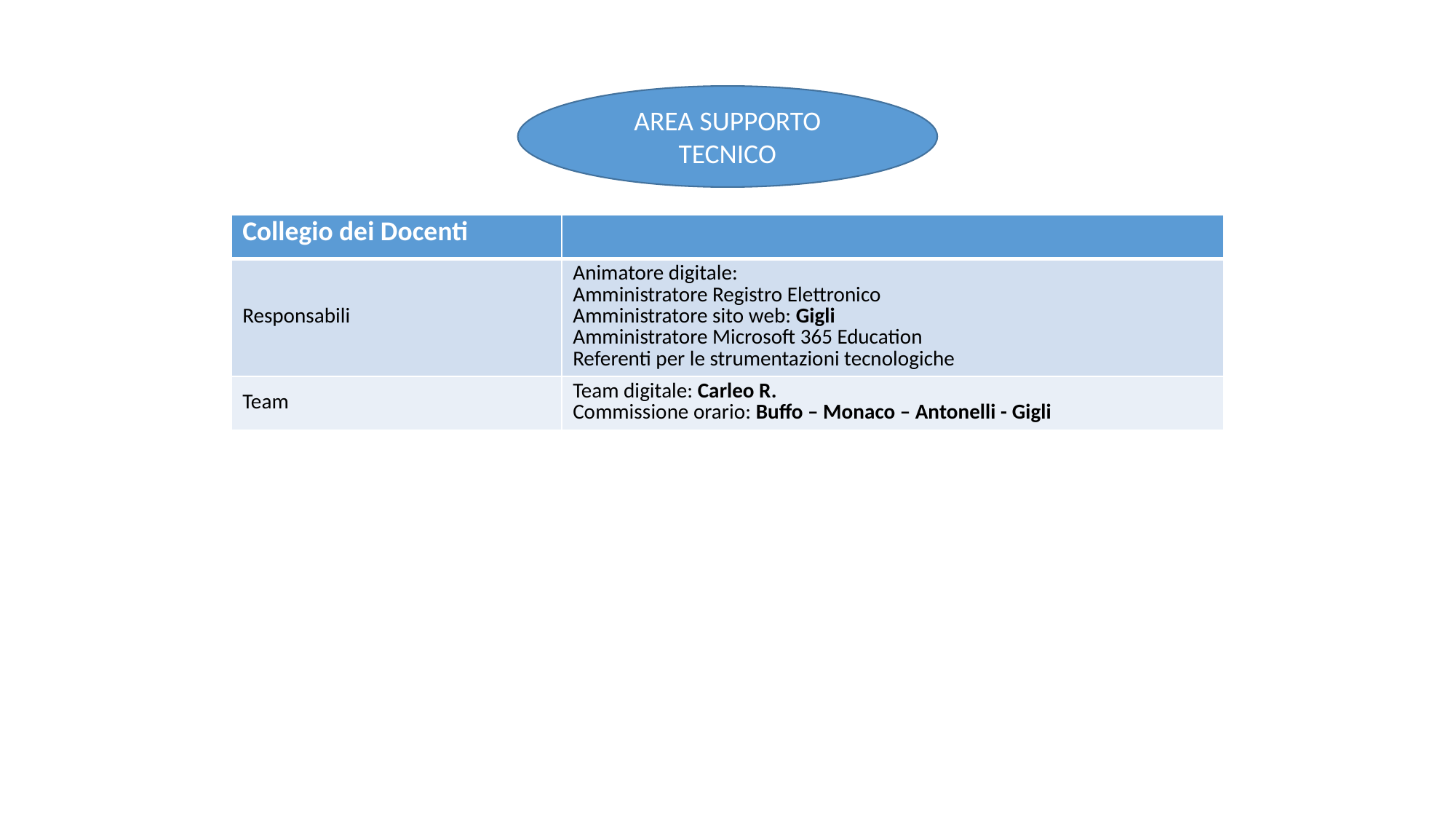

AREA SUPPORTO TECNICO
| Collegio dei Docenti |  |
| --- | --- |
| Responsabili | Animatore digitale: Amministratore Registro Elettronico Amministratore sito web: Gigli Amministratore Microsoft 365 Education Referenti per le strumentazioni tecnologiche |
| Team | Team digitale: Carleo R. Commissione orario: Buffo – Monaco – Antonelli - Gigli |